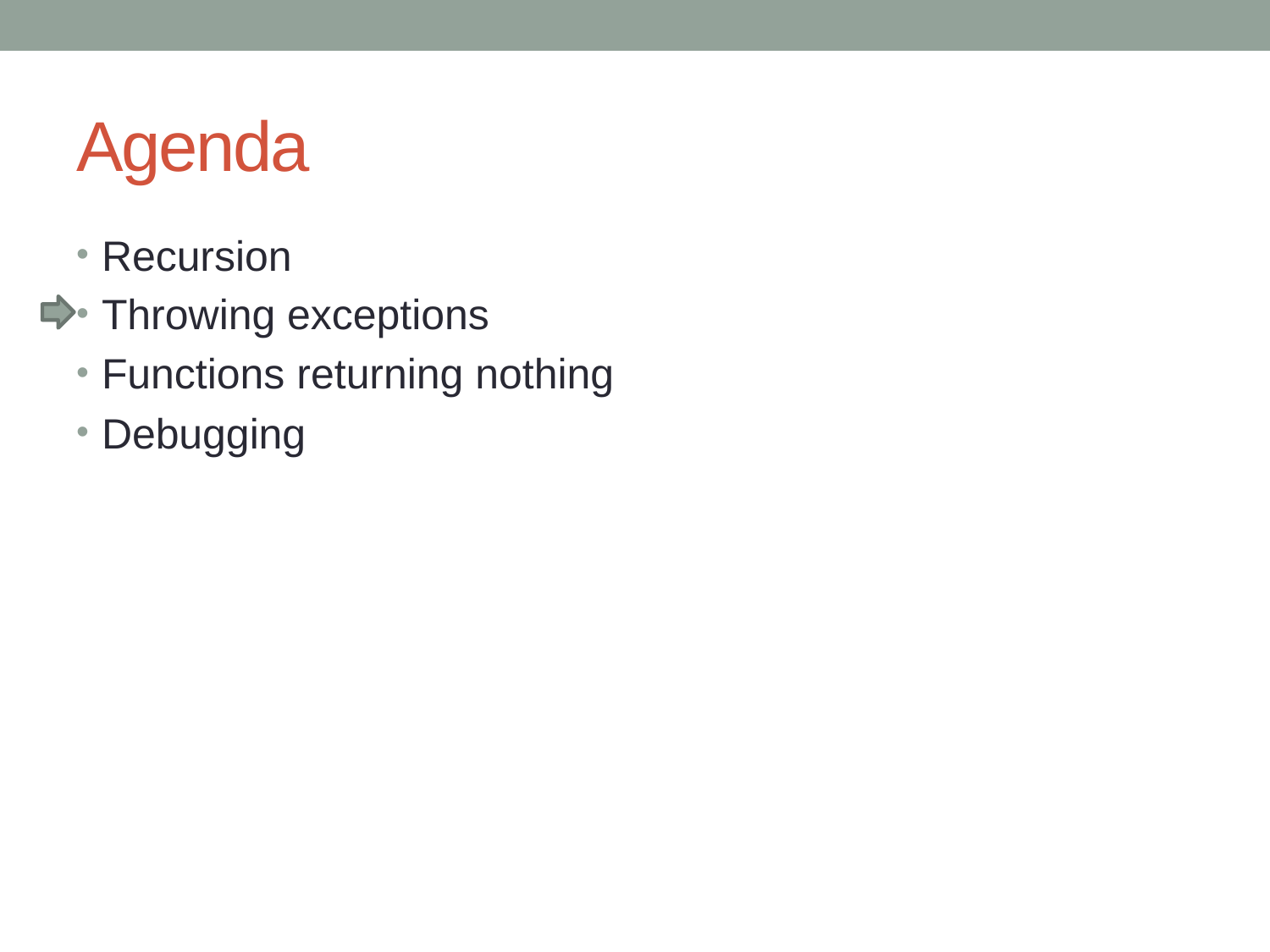

# Agenda
Recursion
Throwing exceptions
Functions returning nothing
Debugging